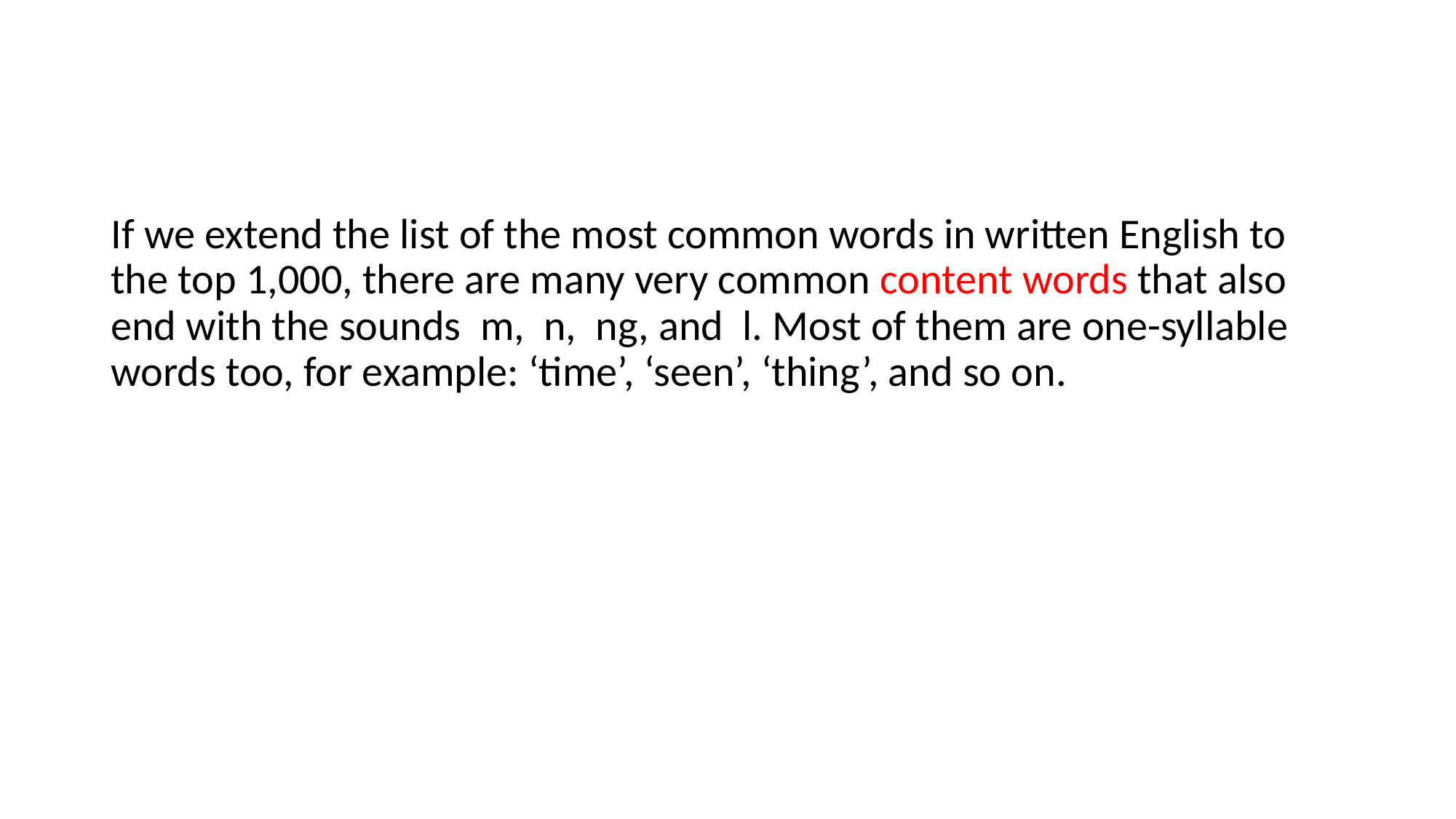

If we extend the list of the most common words in written English to the top 1,000, there are many very common content words that also end with the sounds  m,  n,  ng, and  l. Most of them are one-syllable words too, for example: ‘time’, ‘seen’, ‘thing’, and so on.